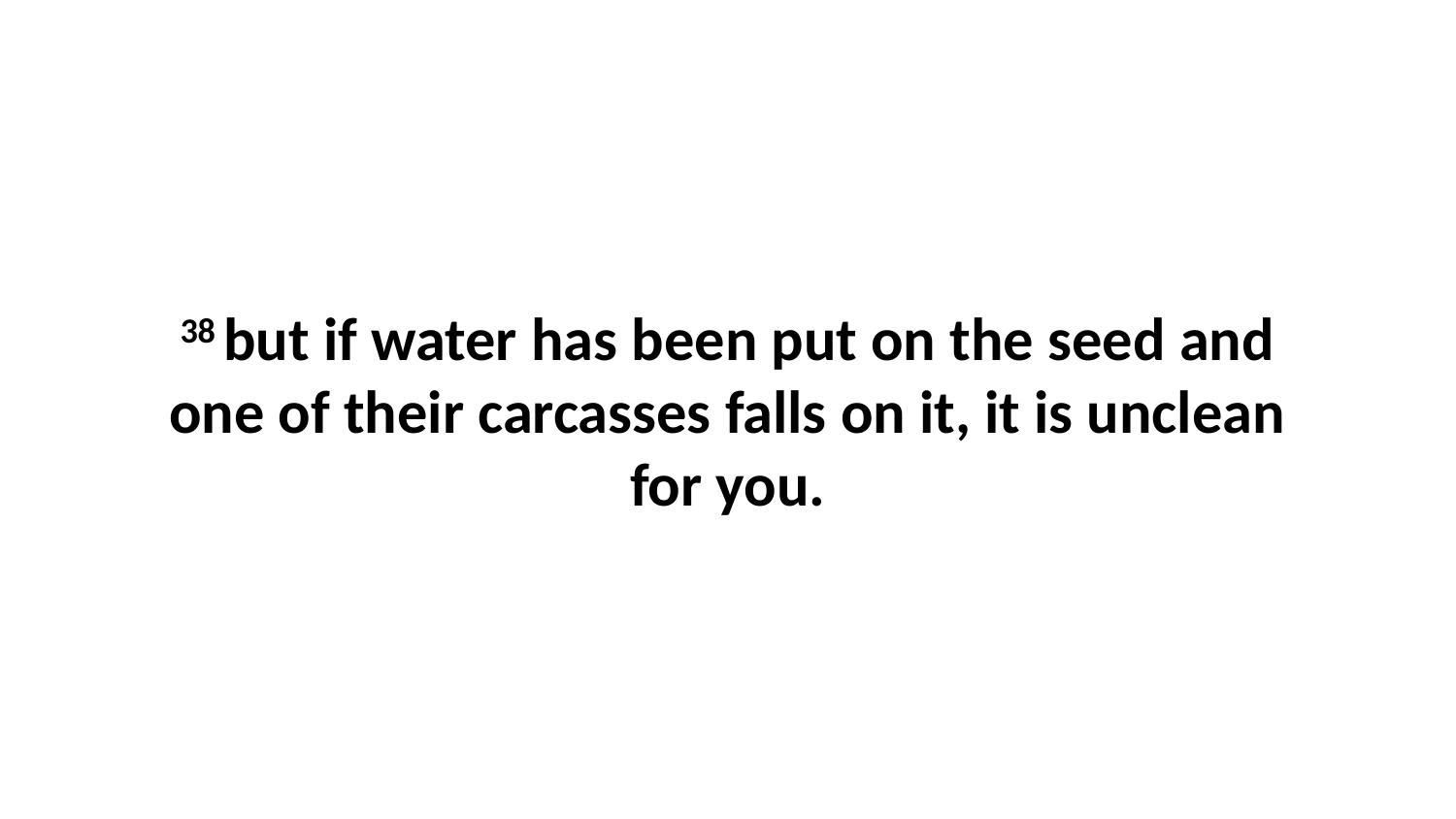

38 but if water has been put on the seed and one of their carcasses falls on it, it is unclean for you.